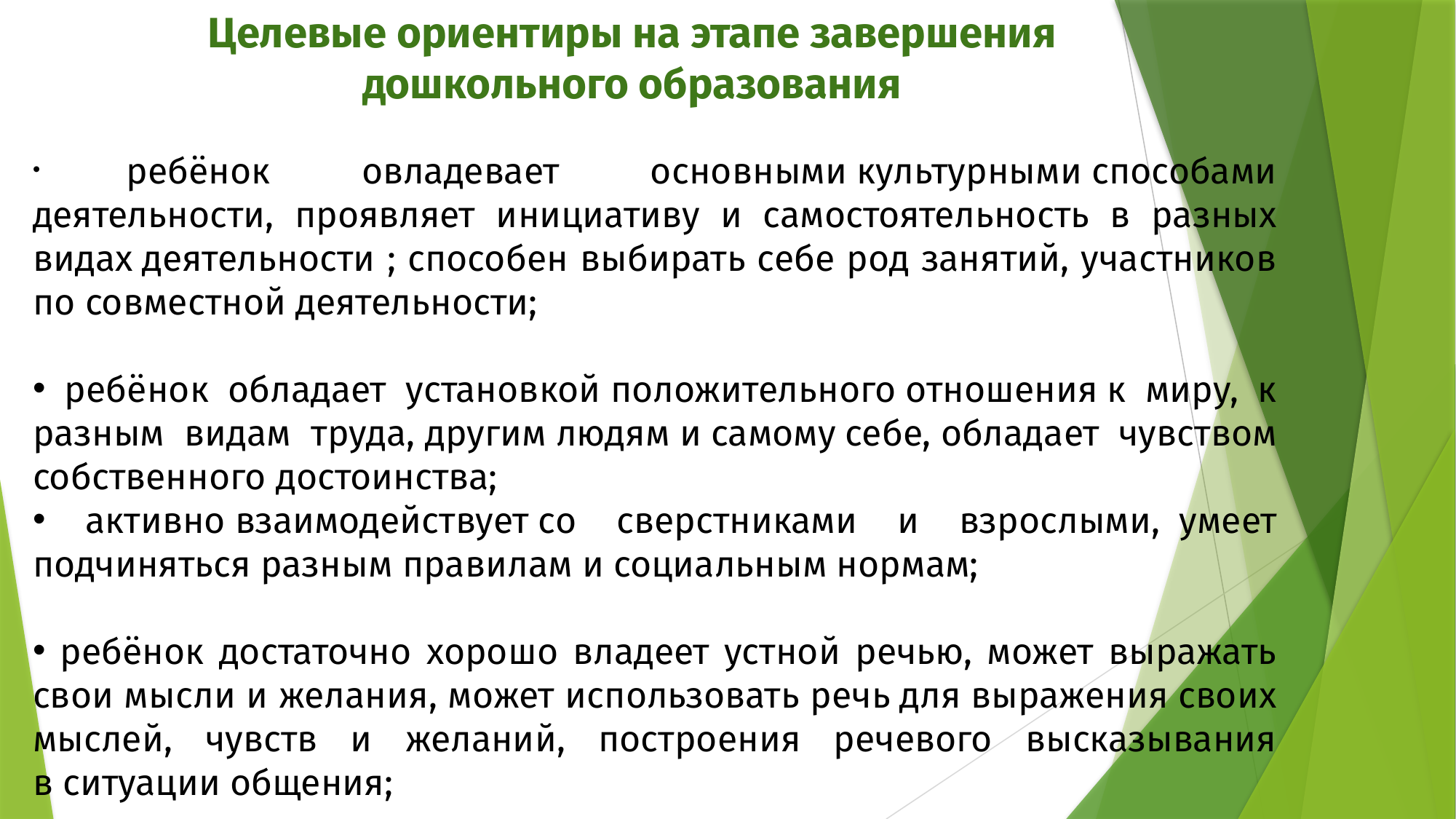

Целевые ориентиры на этапе завершения дошкольного образования
 ребёнок овладевает основными культурными способами деятельности, проявляет инициативу и самостоятельность в разных видах деятельности ; способен выбирать себе род занятий, участников по совместной деятельности;

 ребёнок обладает установкой положительного отношения к миру, к разным видам труда, другим людям и самому себе, обладает чувством собственного достоинства;
 активно взаимодействует со сверстниками и взрослыми,  умеет подчиняться разным правилам и социальным нормам;

 ребёнок достаточно хорошо владеет устной речью, может выражать свои мысли и желания, может использовать речь для выражения своих мыслей, чувств и желаний, построения речевого высказывания в ситуации общения;